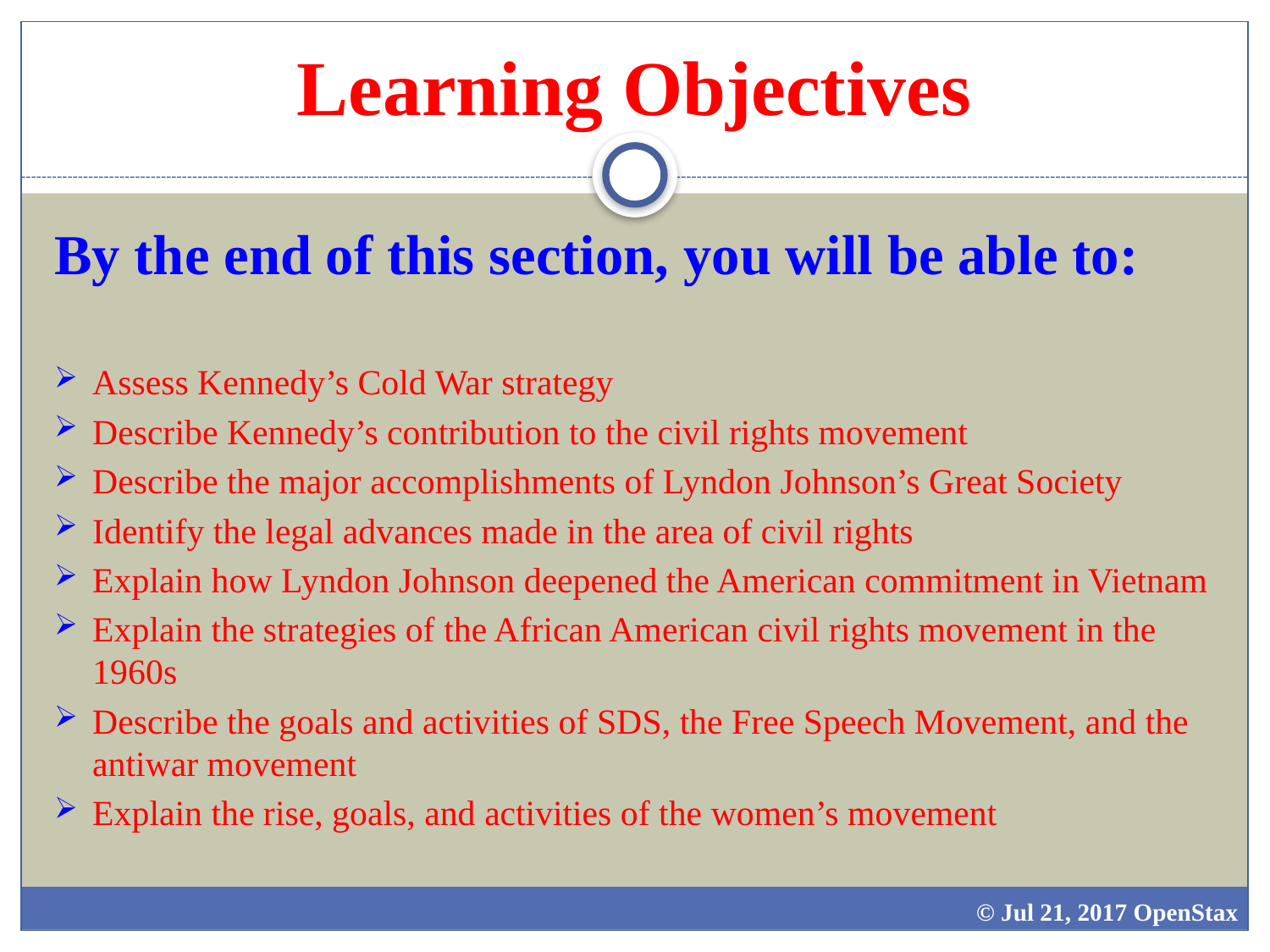

# Learning Objectives
By the end of this section, you will be able to:

Assess Kennedy’s Cold War strategy
Describe Kennedy’s contribution to the civil rights movement
Describe the major accomplishments of Lyndon Johnson’s Great Society
Identify the legal advances made in the area of civil rights
Explain how Lyndon Johnson deepened the American commitment in Vietnam
Explain the strategies of the African American civil rights movement in the 1960s
Describe the goals and activities of SDS, the Free Speech Movement, and the antiwar movement
Explain the rise, goals, and activities of the women’s movement
© Jul 21, 2017 OpenStax